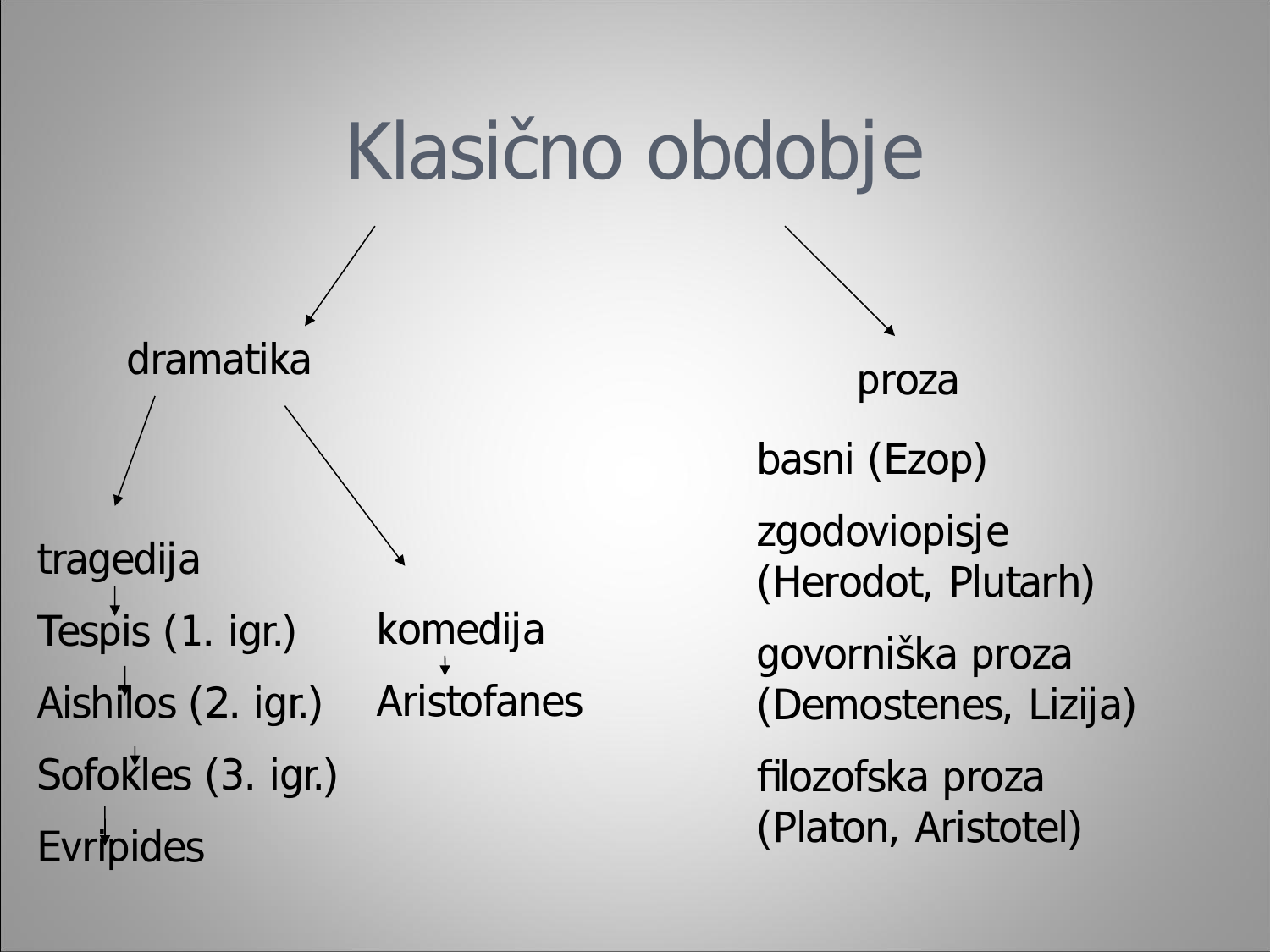

# Klasično obdobje

dramatika
proza

basni (Ezop)
zgodoviopisje (Herodot, Plutarh)
govorniška proza (Demostenes, Lizija)
filozofska proza (Platon, Aristotel)
tragedija
Tespis (1. igr.)
Aishilos (2. igr.)
Sofokles (3. igr.)
Evripides

komedija
Aristofanes